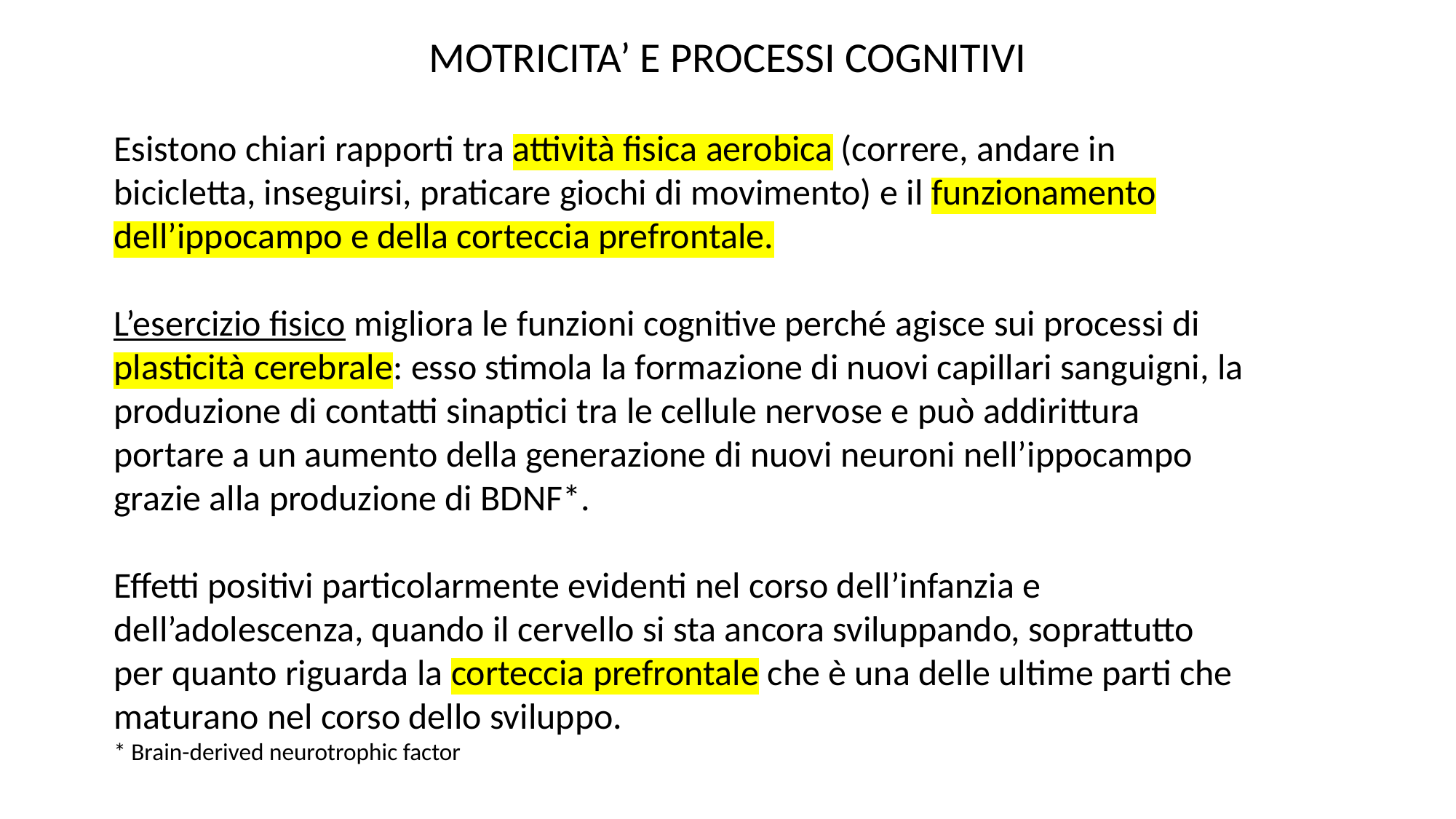

MOTRICITA’ E PROCESSI COGNITIVI
Esistono chiari rapporti tra attività fisica aerobica (correre, andare in bicicletta, inseguirsi, praticare giochi di movimento) e il funzionamento dell’ippocampo e della corteccia prefrontale.

L’esercizio fisico migliora le funzioni cognitive perché agisce sui processi di plasticità cerebrale: esso stimola la formazione di nuovi capillari sanguigni, la produzione di contatti sinaptici tra le cellule nervose e può addirittura portare a un aumento della generazione di nuovi neuroni nell’ippocampo grazie alla produzione di BDNF*.

Effetti positivi particolarmente evidenti nel corso dell’infanzia e dell’adolescenza, quando il cervello si sta ancora sviluppando, soprattutto per quanto riguarda la corteccia prefrontale che è una delle ultime parti che maturano nel corso dello sviluppo.
* Brain-derived neurotrophic factor